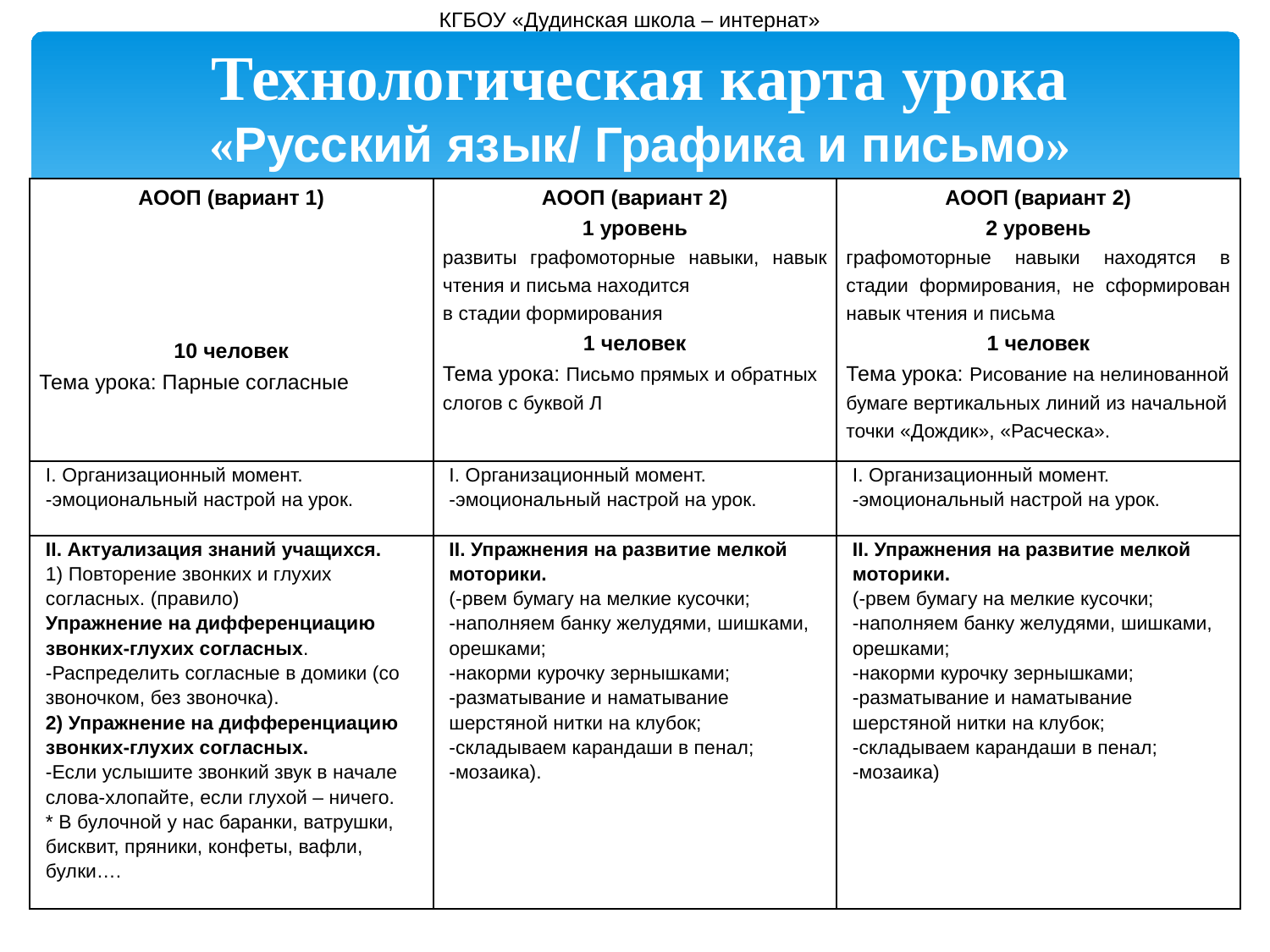

КГБОУ «Дудинская школа – интернат»
Технологическая карта урока
«Русский язык/ Графика и письмо»
| АООП (вариант 1) 10 человек Тема урока: Парные согласные | АООП (вариант 2) 1 уровень развиты графомоторные навыки, навык чтения и письма находится в стадии формирования 1 человек Тема урока: Письмо прямых и обратных слогов с буквой Л | АООП (вариант 2) 2 уровень графомоторные навыки находятся в стадии формирования, не сформирован навык чтения и письма 1 человек Тема урока: Рисование на нелинованной бумаге вертикальных линий из начальной точки «Дождик», «Расческа». |
| --- | --- | --- |
| I. Организационный момент. -эмоциональный настрой на урок. | I. Организационный момент. -эмоциональный настрой на урок. | I. Организационный момент. -эмоциональный настрой на урок. |
| II. Актуализация знаний учащихся. 1) Повторение звонких и глухих согласных. (правило) Упражнение на дифференциацию звонких-глухих согласных. -Распределить согласные в домики (со звоночком, без звоночка). 2) Упражнение на дифференциацию звонких-глухих согласных. -Если услышите звонкий звук в начале слова-хлопайте, если глухой – ничего. \* В булочной у нас баранки, ватрушки, бисквит, пряники, конфеты, вафли, булки…. | II. Упражнения на развитие мелкой моторики. (-рвем бумагу на мелкие кусочки; -наполняем банку желудями, шишками, орешками; -накорми курочку зернышками; -разматывание и наматывание шерстяной нитки на клубок; -складываем карандаши в пенал; -мозаика). | II. Упражнения на развитие мелкой моторики. (-рвем бумагу на мелкие кусочки; -наполняем банку желудями, шишками, орешками; -накорми курочку зернышками; -разматывание и наматывание шерстяной нитки на клубок; -складываем карандаши в пенал; -мозаика) |